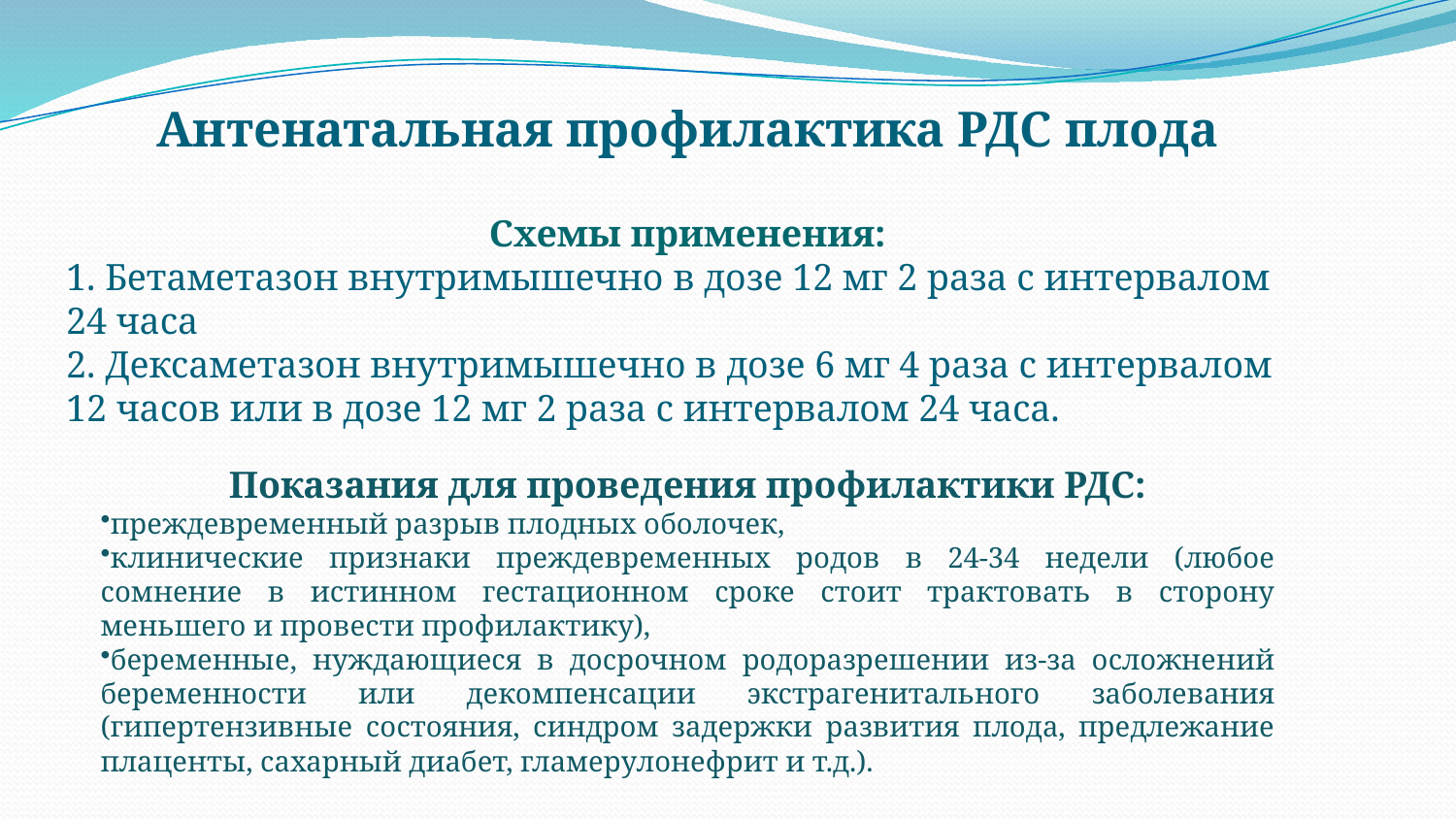

# Антенатальная профилактика РДС плода
Схемы применения:
1. Бетаметазон внутримышечно в дозе 12 мг 2 раза с интервалом 24 часа
2. Дексаметазон внутримышечно в дозе 6 мг 4 раза с интервалом 12 часов или в дозе 12 мг 2 раза с интервалом 24 часа.

Показания для проведения профилактики РДС:
преждевременный разрыв плодных оболочек,
клинические признаки преждевременных родов в 24-34 недели (любое сомнение в истинном гестационном сроке стоит трактовать в сторону меньшего и провести профилактику),
беременные, нуждающиеся в досрочном родоразрешении из-за осложнений беременности или декомпенсации экстрагенитального заболевания (гипертензивные состояния, синдром задержки развития плода, предлежание плаценты, сахарный диабет, гламерулонефрит и т.д.).